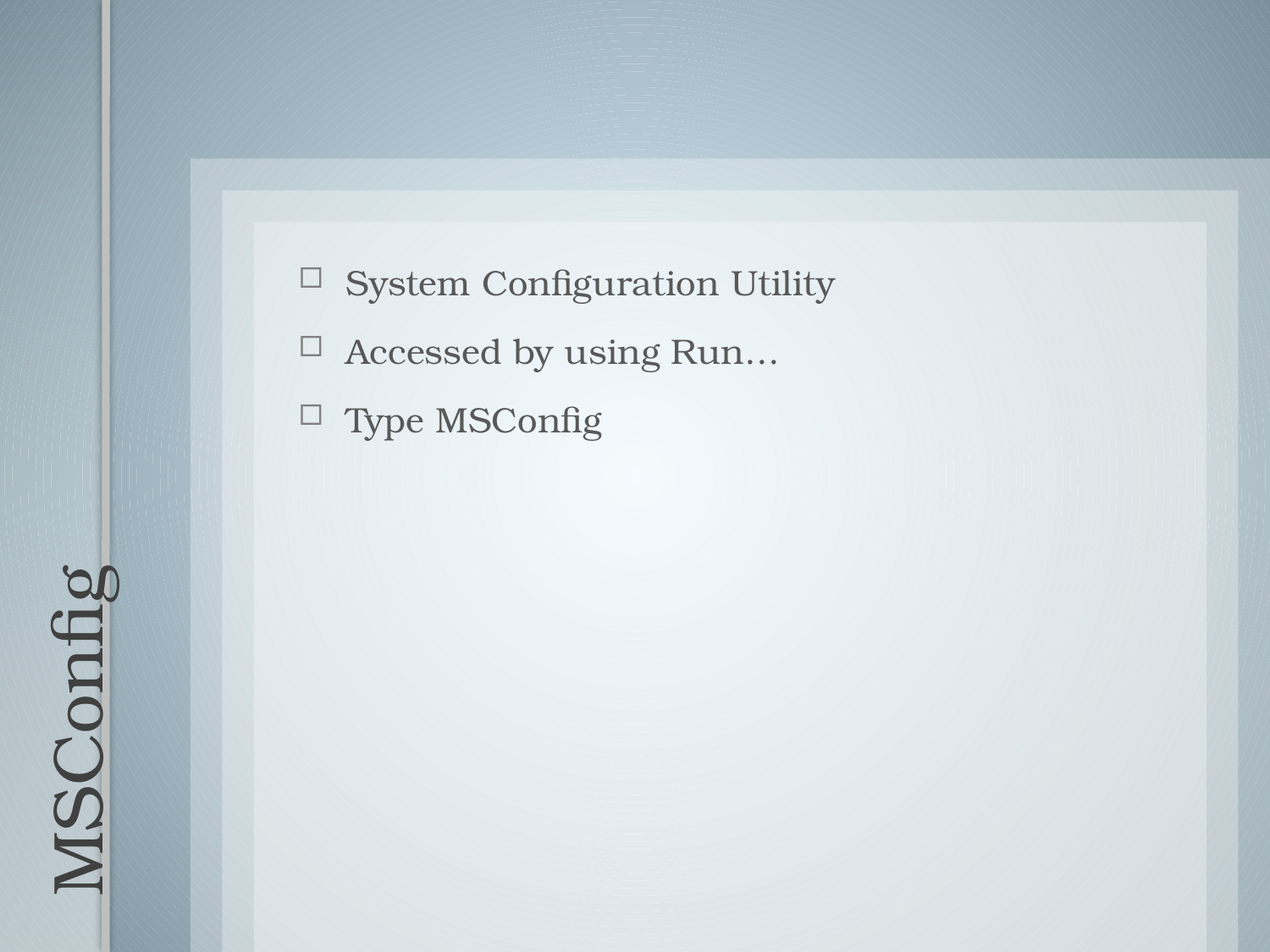

System Configuration Utility
Accessed by using Run…
Type MSConfig
# MSConfig